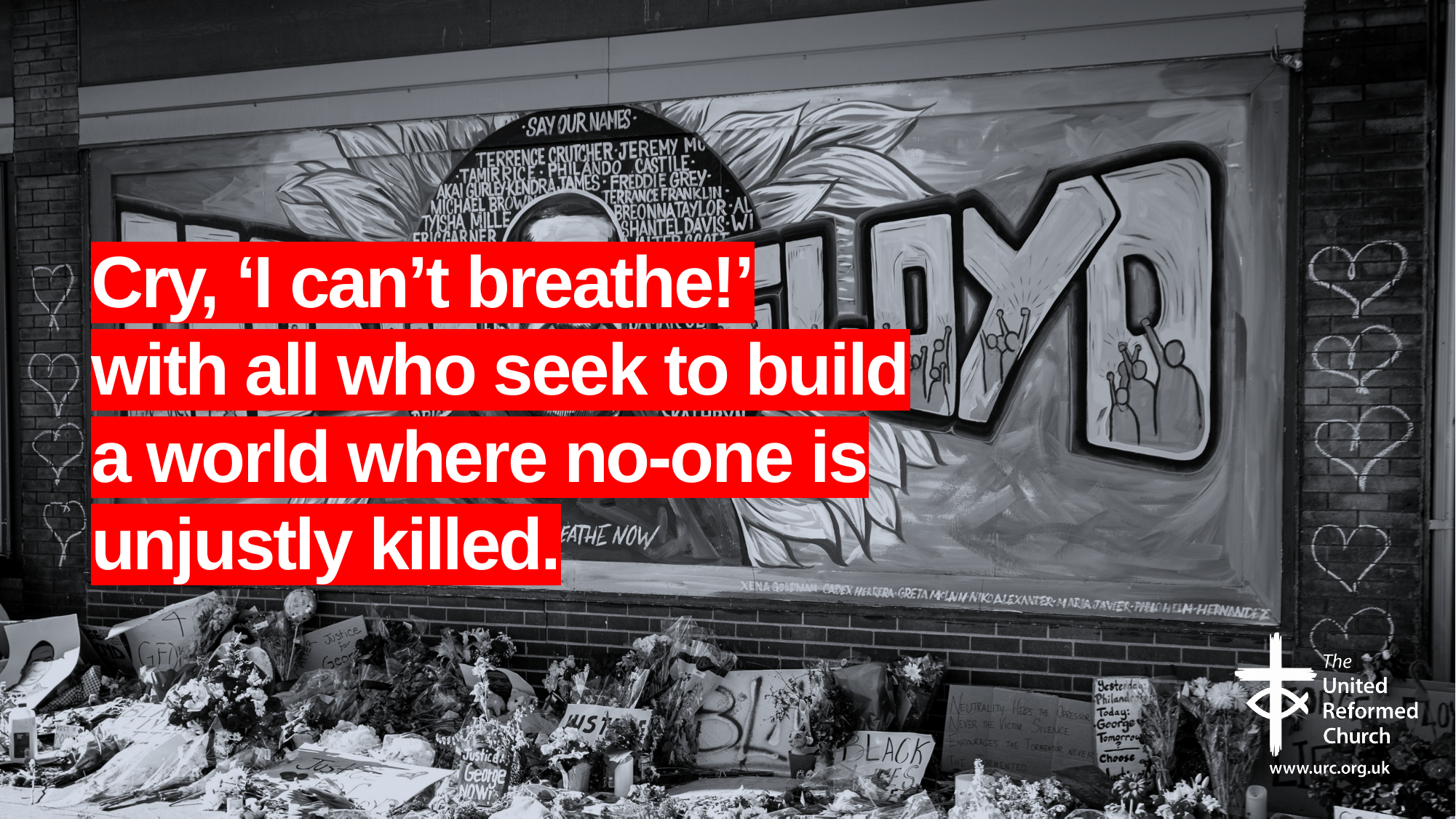

# Cry, ‘I can’t breathe!’ with all who seek to build a world where no-one is unjustly killed.